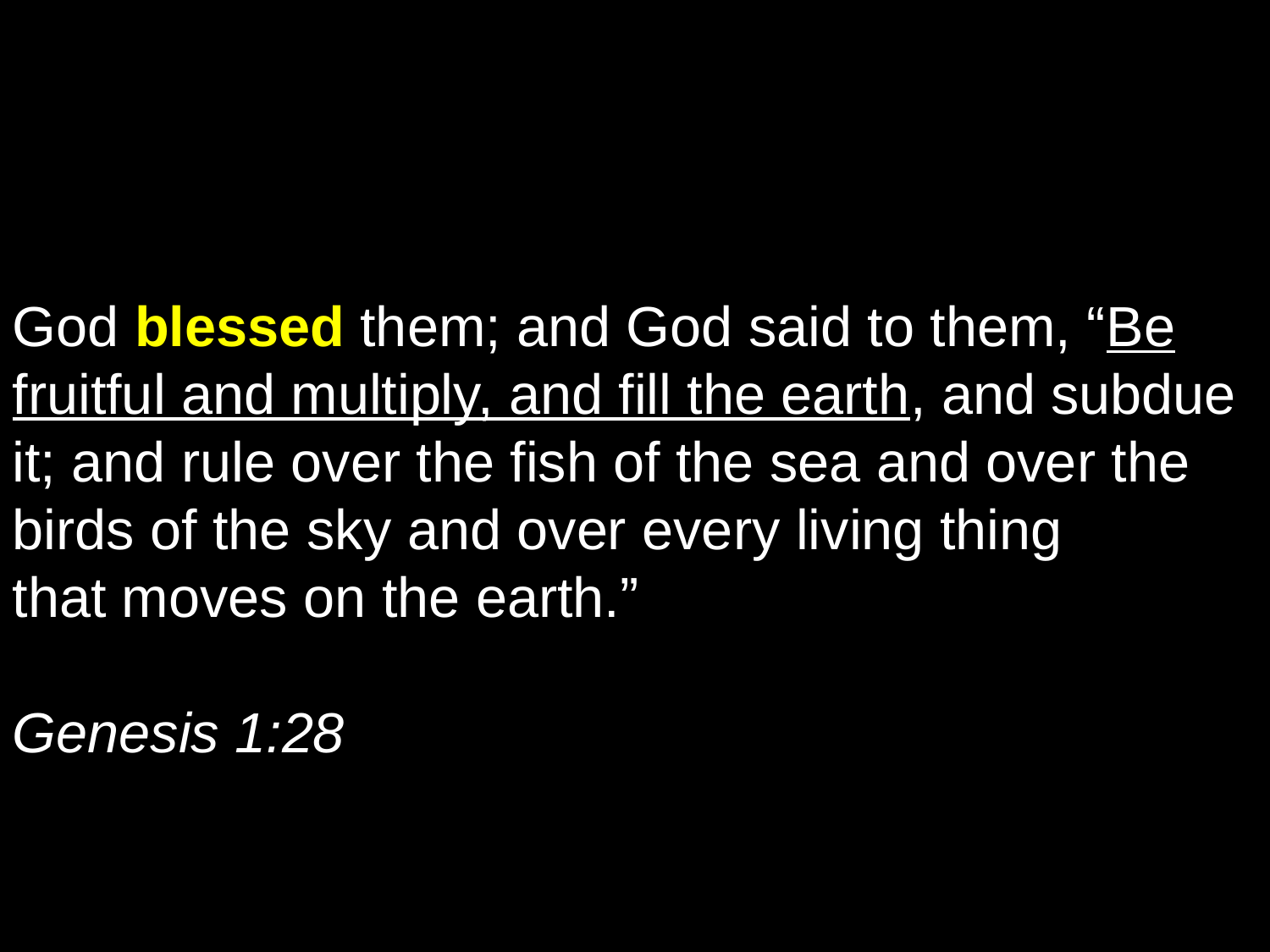

God blessed them; and God said to them, “Be fruitful and multiply, and fill the earth, and subdue it; and rule over the fish of the sea and over the birds of the sky and over every living thing that moves on the earth.”														Genesis 1:28.